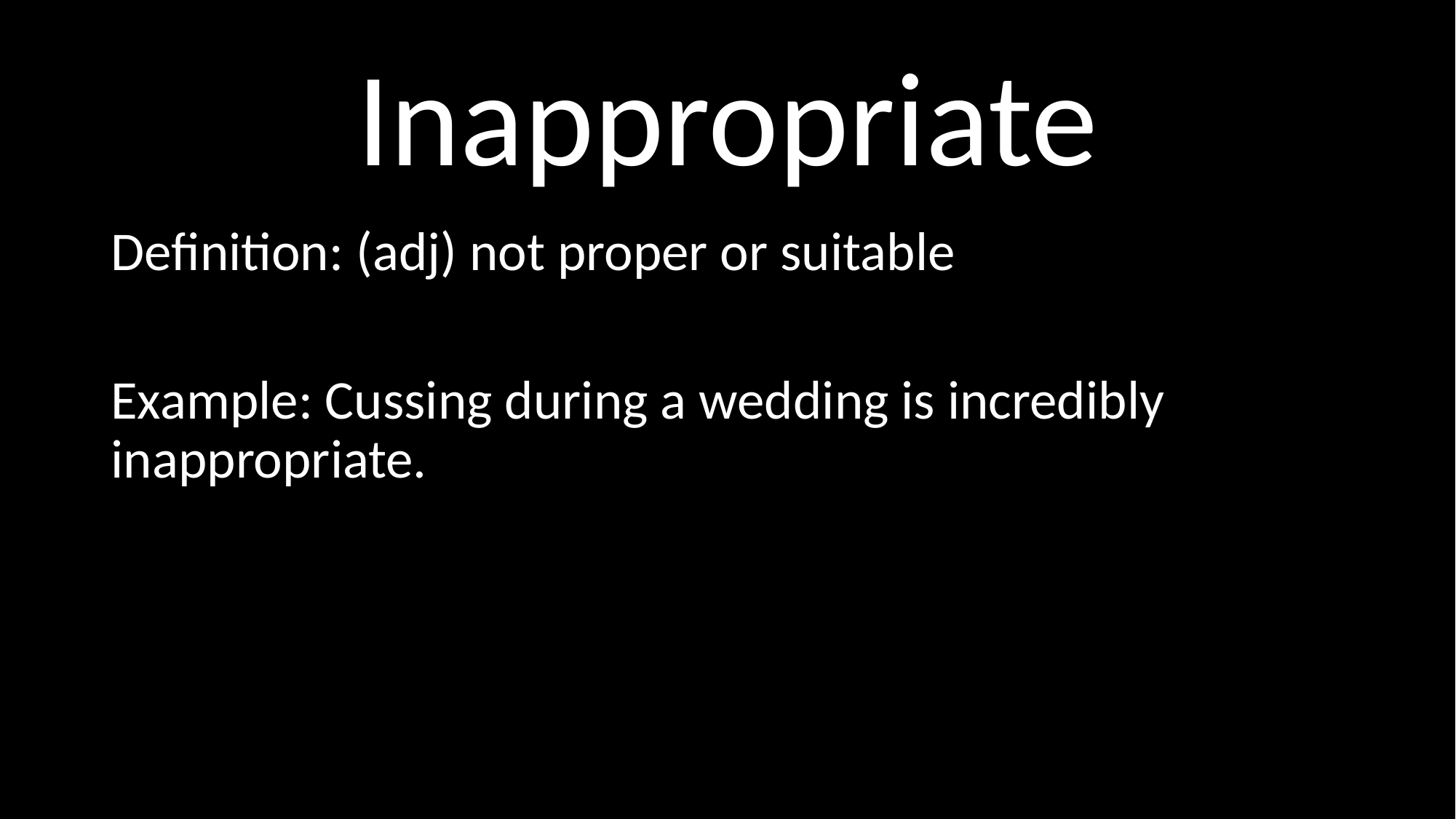

# Inappropriate
Definition: (adj) not proper or suitable

Example: Cussing during a wedding is incredibly inappropriate.